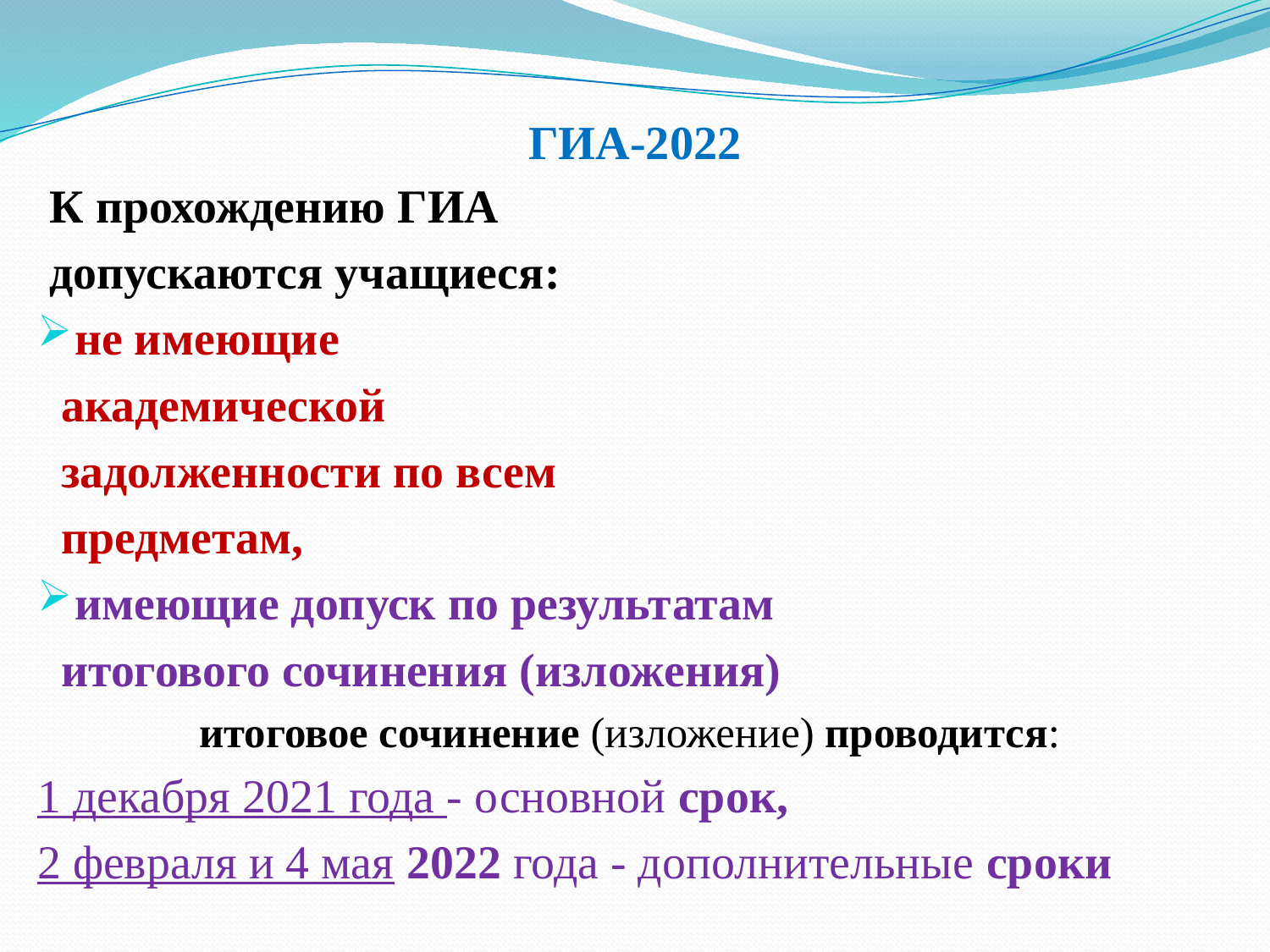

# ГИА-2022
 К прохождению ГИА
 допускаются учащиеся:
не имеющие
  академической
  задолженности по всем
  предметам,
имеющие допуск по результатам
  итогового сочинения (изложения)
итоговое сочинение (изложение) проводится:
1 декабря 2021 года - основной срок,
2 февраля и 4 мая 2022 года - дополнительные сроки